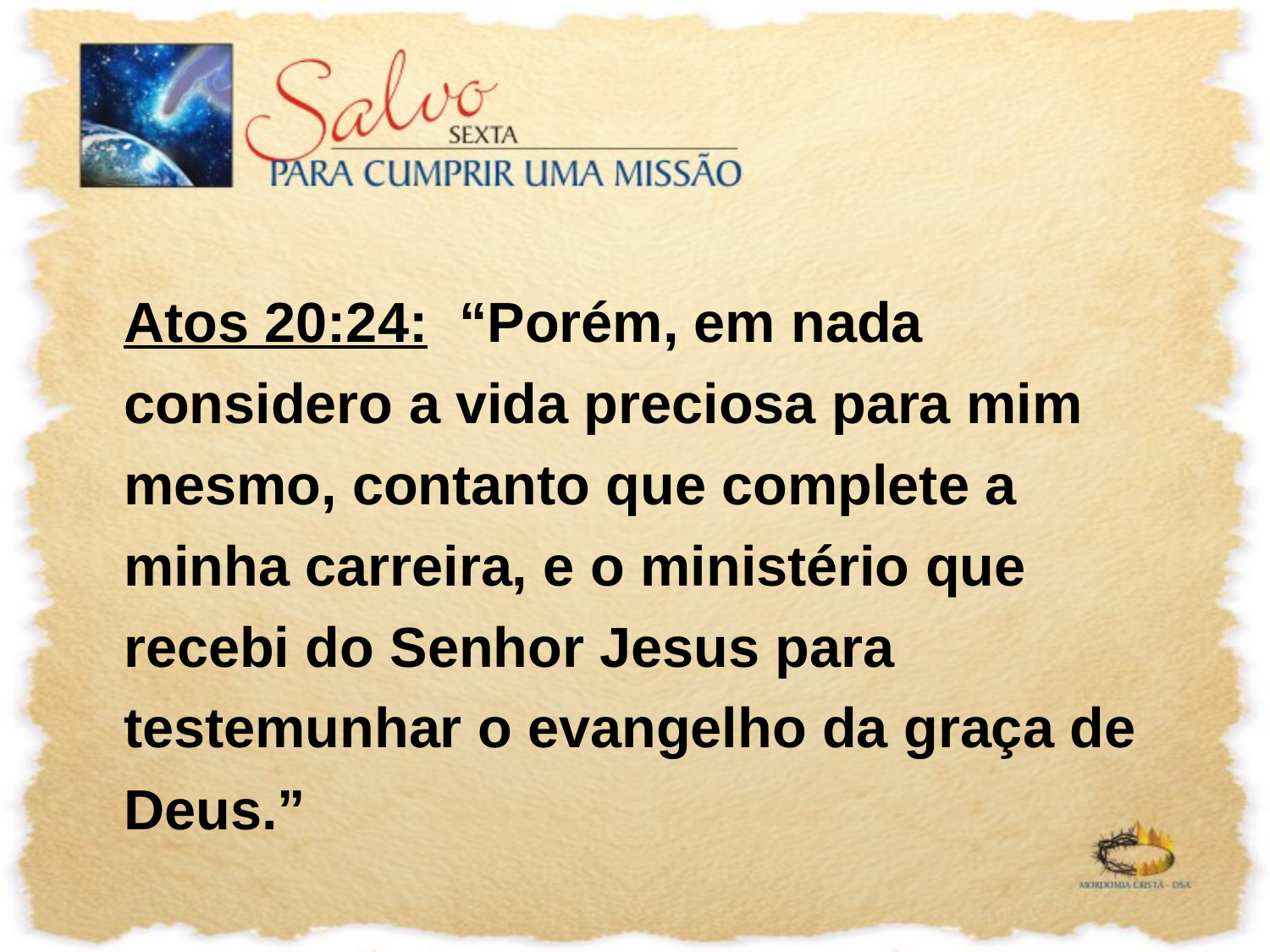

Atos 20:24:  “Porém, em nada considero a vida preciosa para mim mesmo, contanto que complete a minha carreira, e o ministério que recebi do Senhor Jesus para testemunhar o evangelho da graça de Deus.”